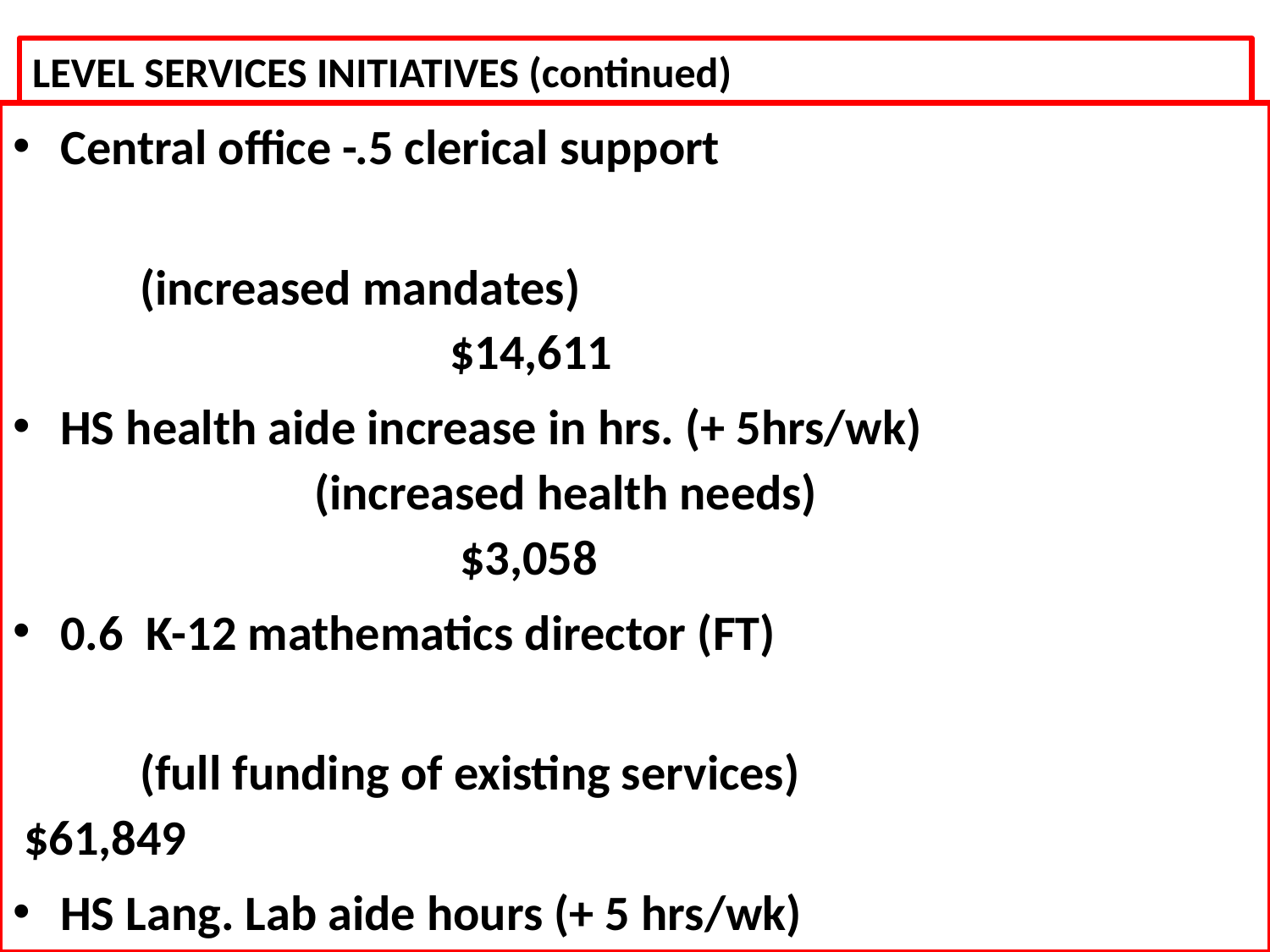

# LEVEL SERVICES INITIATIVES (continued)
Central office -.5 clerical support
	(increased mandates)								     $14,611
HS health aide increase in hrs. (+ 5hrs/wk)       				(increased health needs)						             $3,058
0.6  K-12 mathematics director (FT)
	(full funding of existing services)			           $61,849
HS Lang. Lab aide hours (+ 5 hrs/wk)
	(increased # of classes to be scheduled)	             $3,058
General equip., copier repl., maint.
	(increased funding for enroll. growth)		      $12,000
	TOTAL LEVEL SERVICES NEW INITIATIVES   $488,820